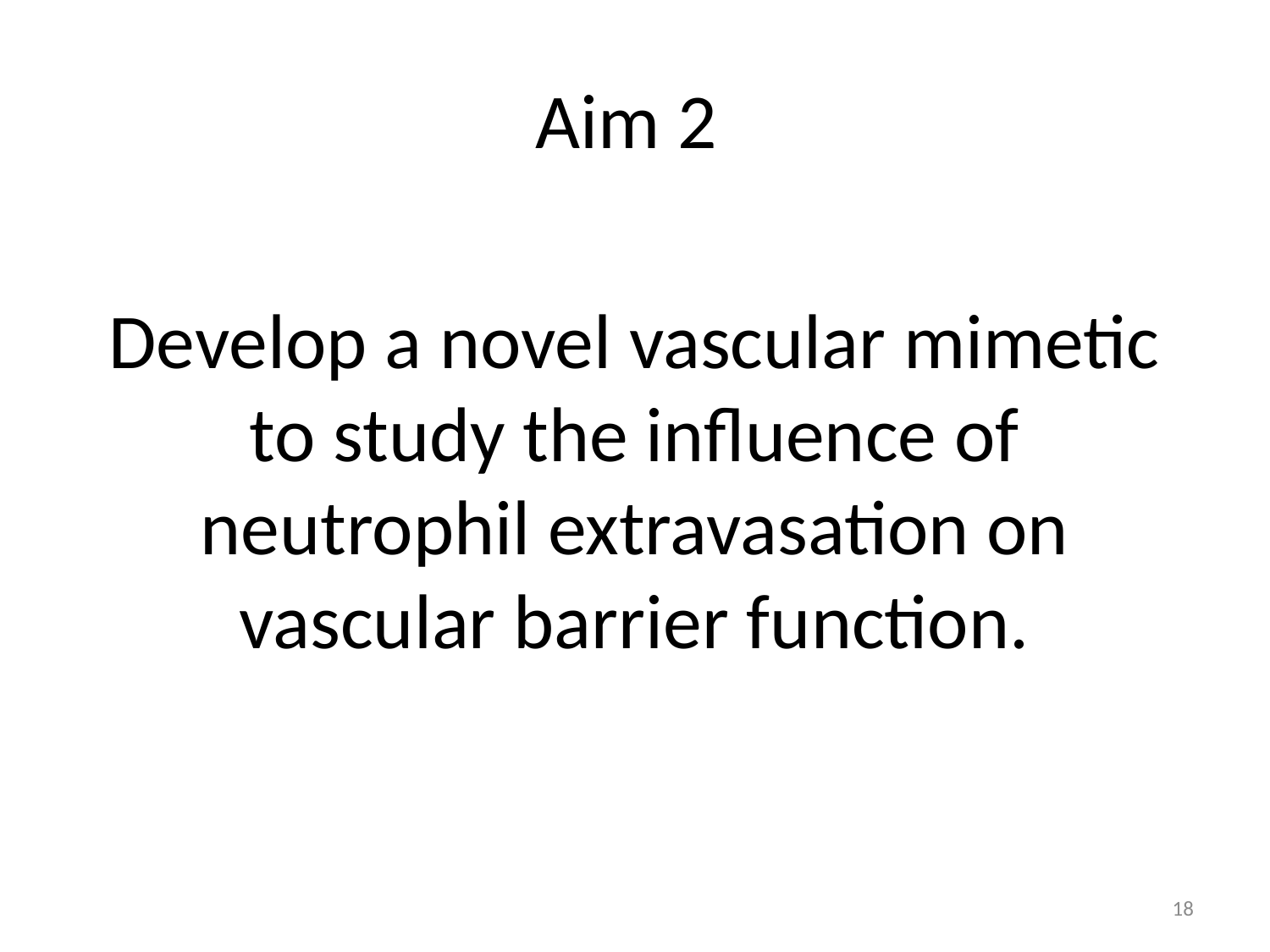

# Aim 2
Develop a novel vascular mimetic to study the influence of neutrophil extravasation on vascular barrier function.
18